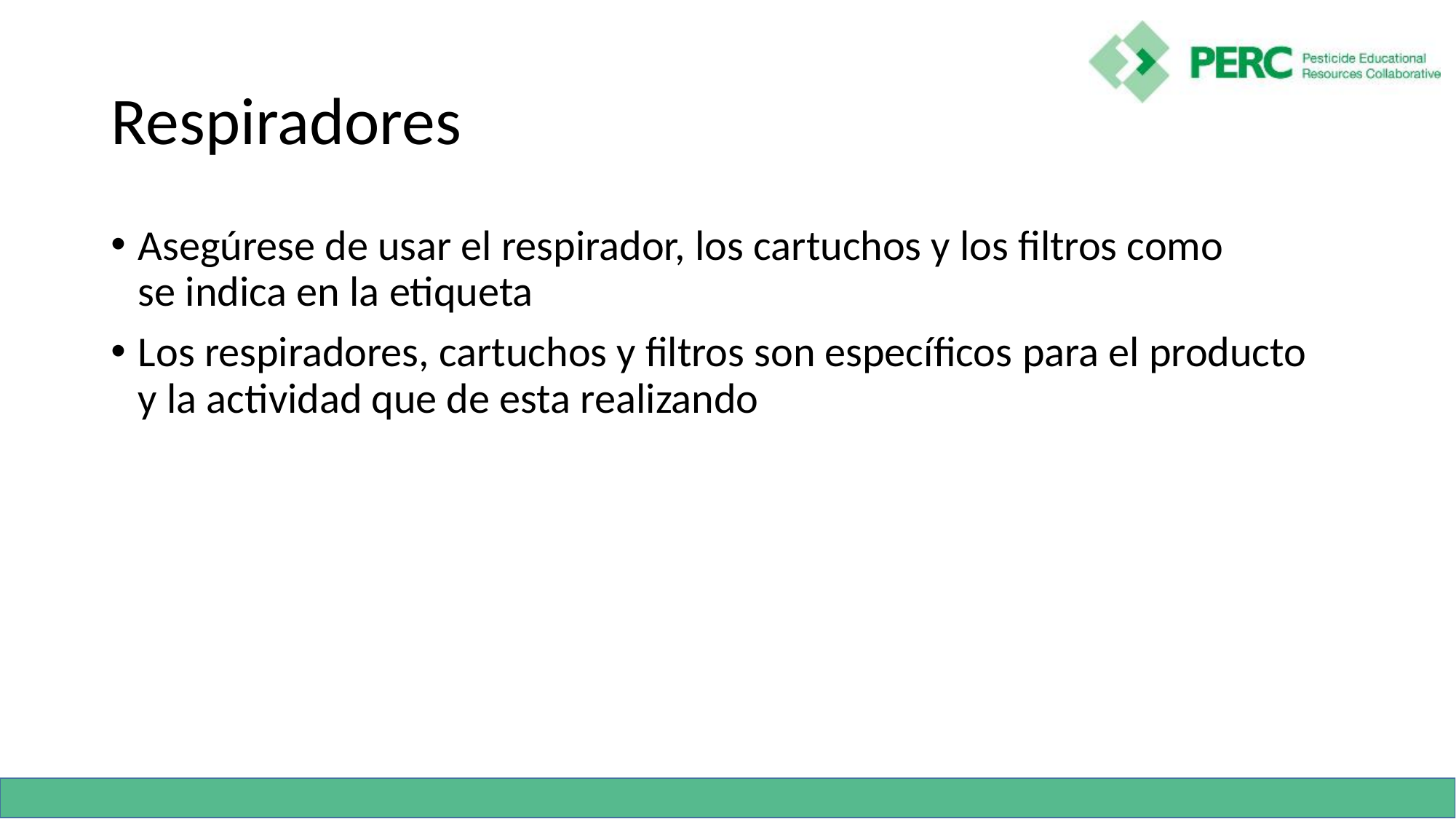

# Respiradores
Asegúrese de usar el respirador, los cartuchos y los filtros como
se indica en la etiqueta
Los respiradores, cartuchos y filtros son específicos para el producto
y la actividad que de esta realizando